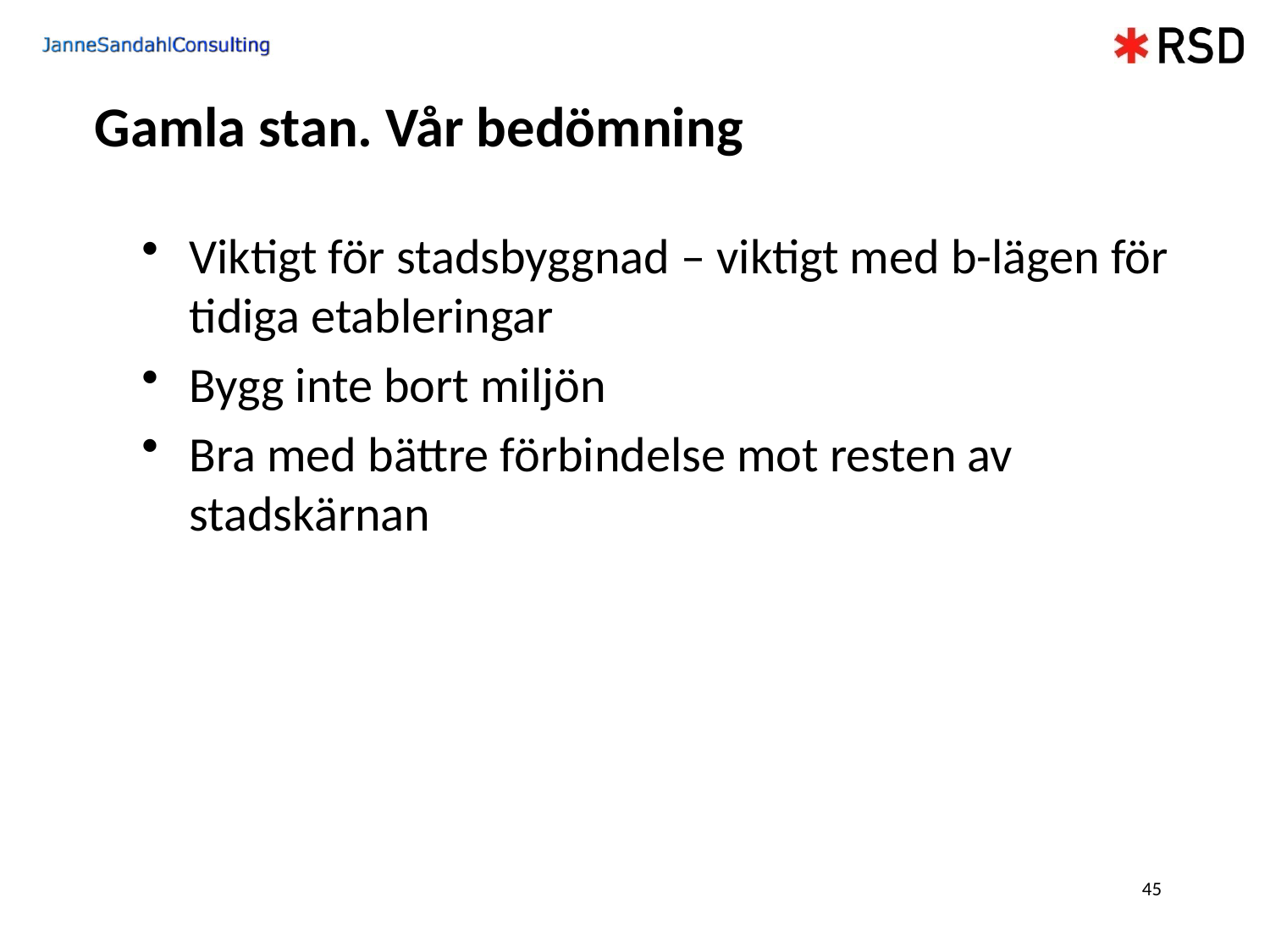

Gamla stan. Vår bedömning
Viktigt för stadsbyggnad – viktigt med b-lägen för tidiga etableringar
Bygg inte bort miljön
Bra med bättre förbindelse mot resten av stadskärnan

45